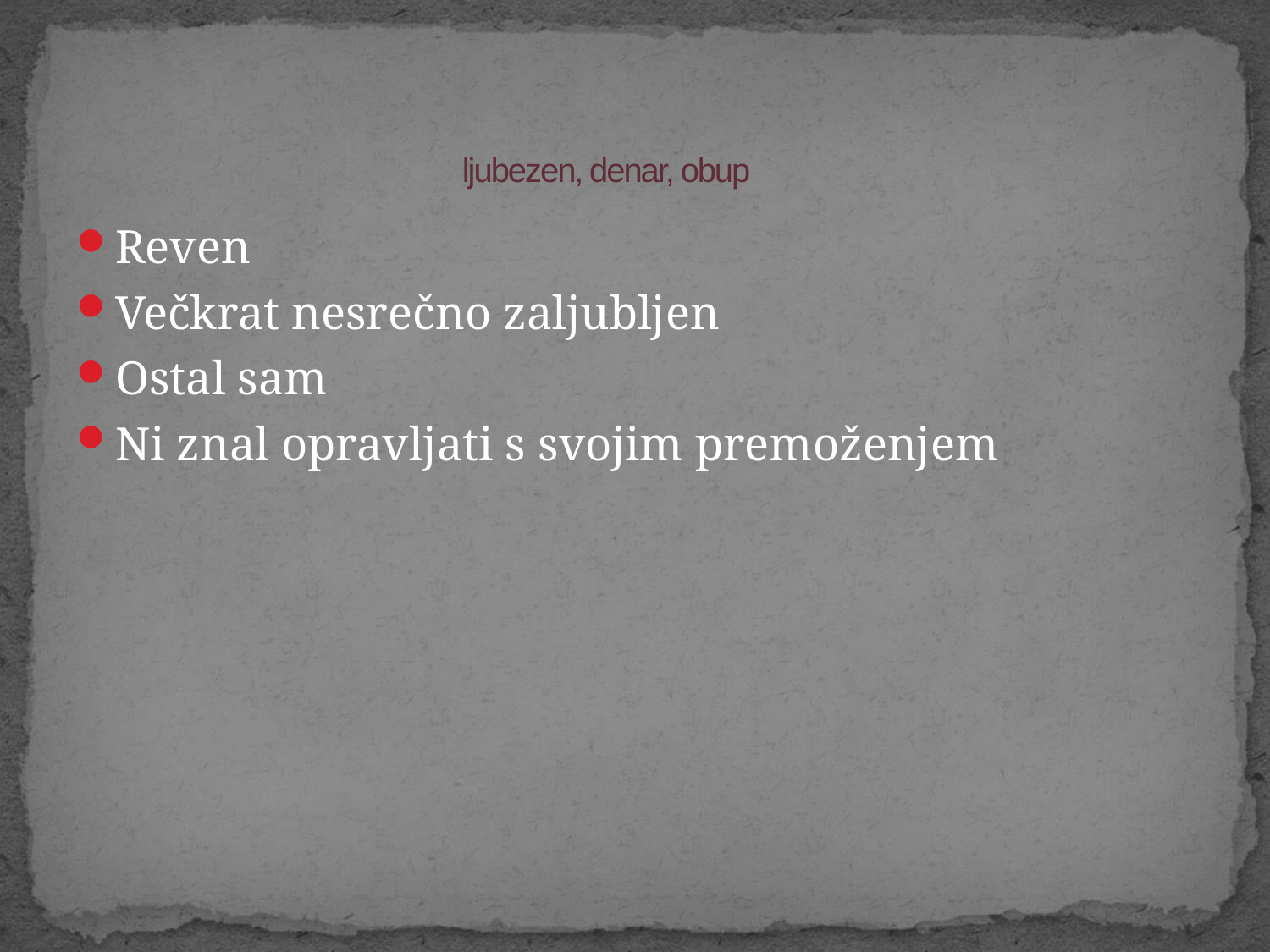

# ljubezen, denar, obup
Reven
Večkrat nesrečno zaljubljen
Ostal sam
Ni znal opravljati s svojim premoženjem